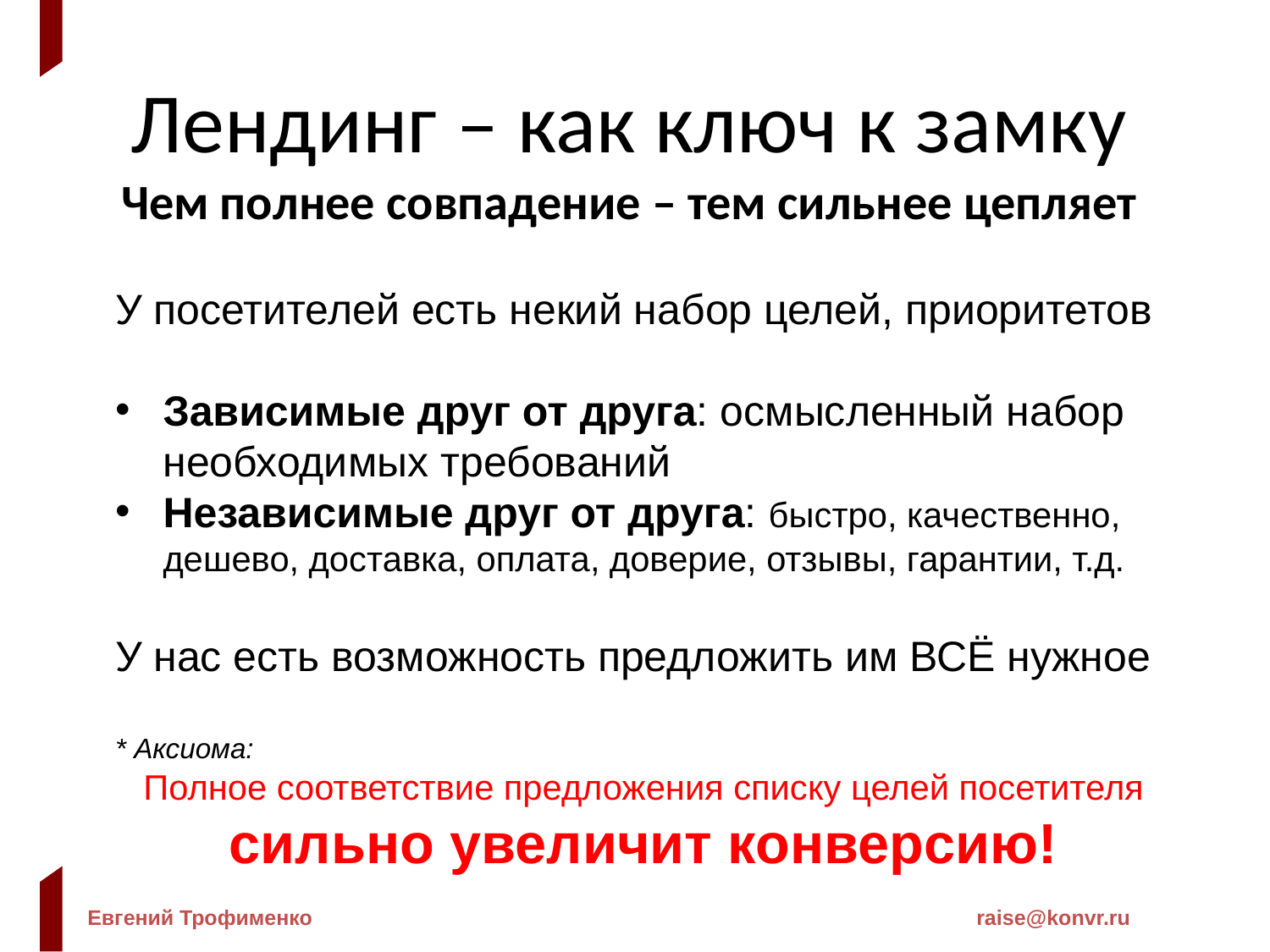

Лендинг – как ключ к замку
Чем полнее совпадение – тем сильнее цепляет
У посетителей есть некий набор целей, приоритетов

Зависимые друг от друга: осмысленный набор необходимых требований
Независимые друг от друга: быстро, качественно, дешево, доставка, оплата, доверие, отзывы, гарантии, т.д.

У нас есть возможность предложить им ВСЁ нужное

* Аксиома:
Полное соответствие предложения списку целей посетителя
сильно увеличит конверсию!